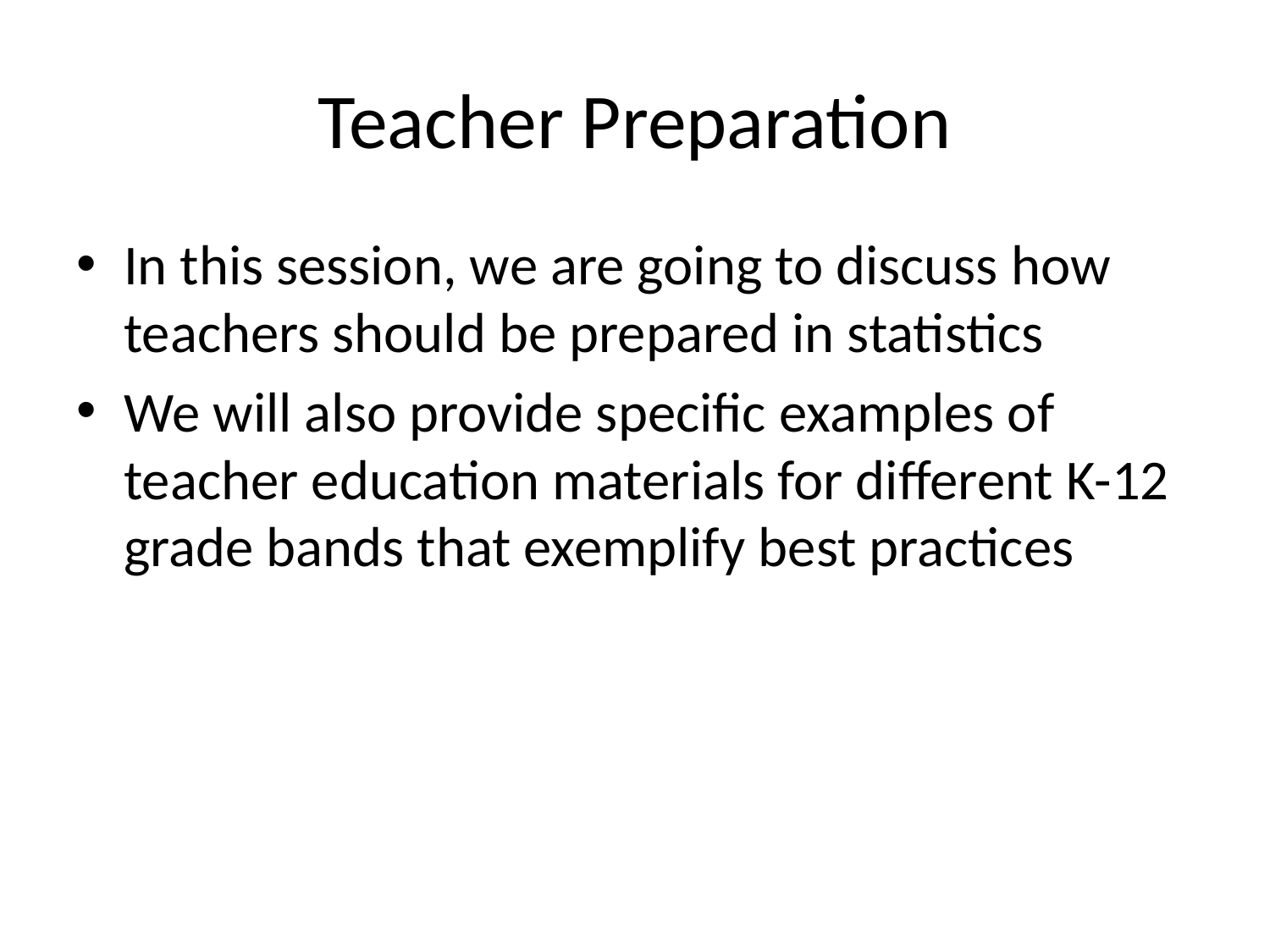

# Teacher Preparation
In this session, we are going to discuss how teachers should be prepared in statistics
We will also provide specific examples of teacher education materials for different K-12 grade bands that exemplify best practices